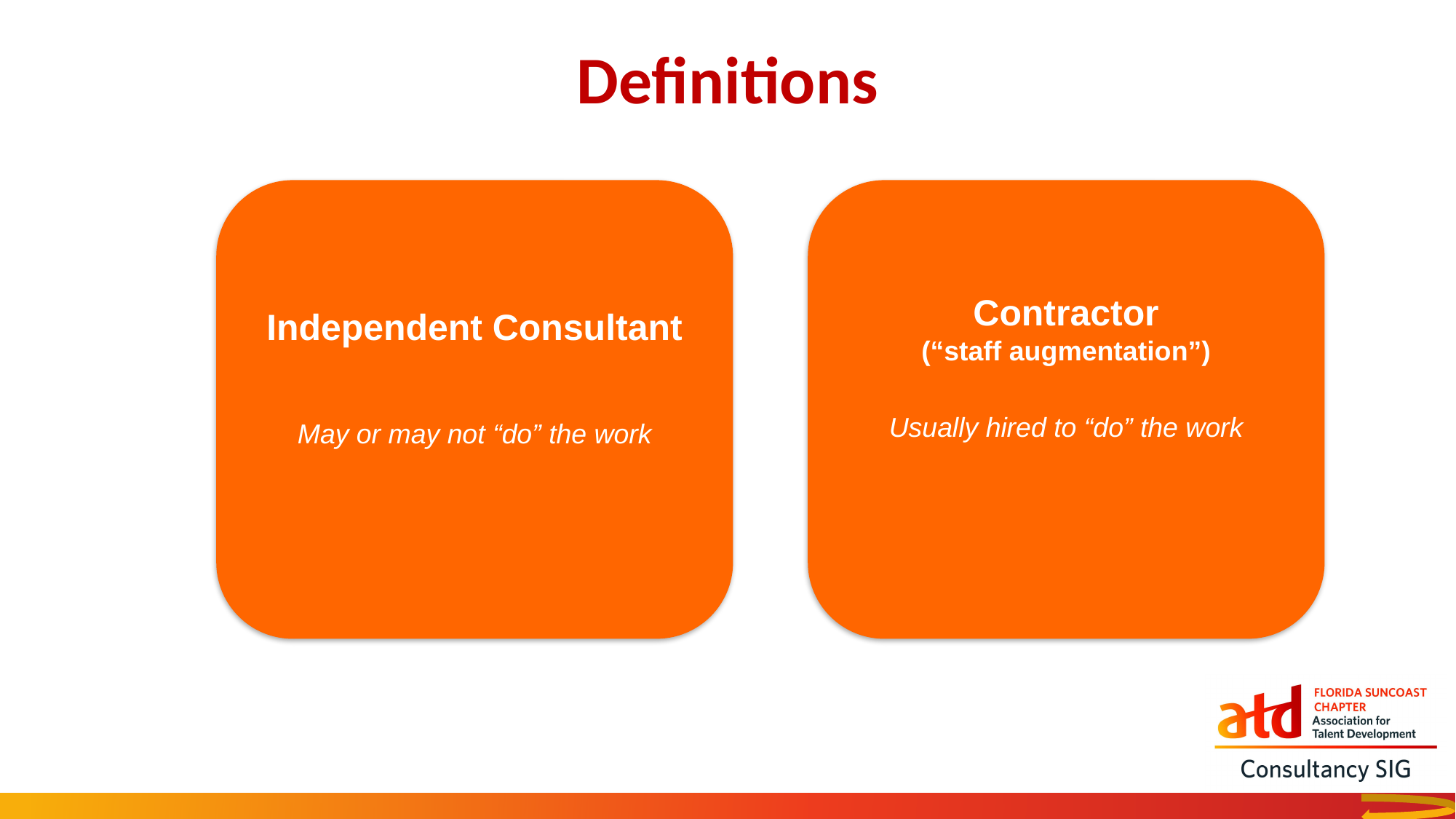

Definitions
Independent Consultant

May or may not “do” the work

Contractor
(“staff augmentation”)

Usually hired to “do” the work